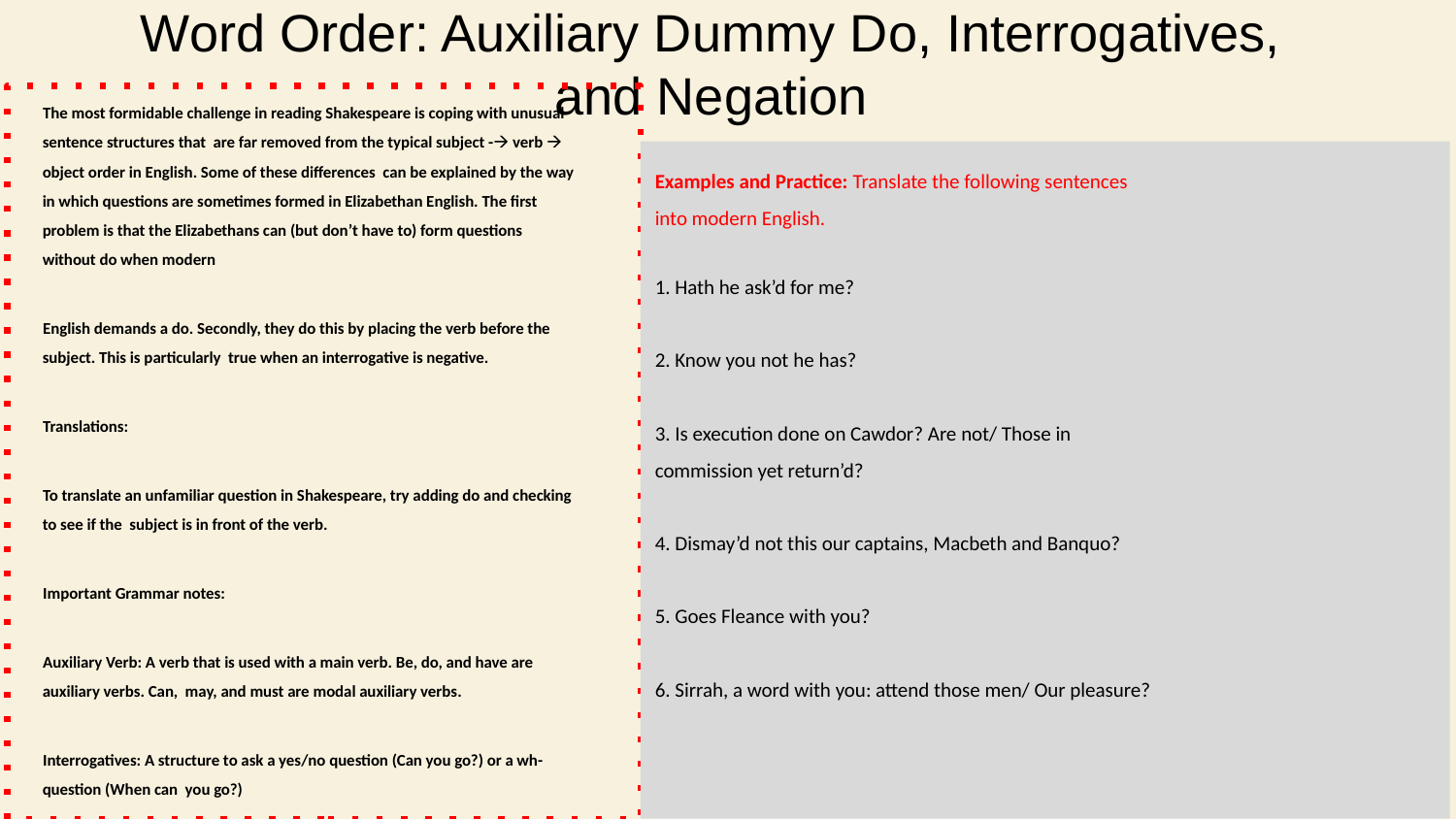

# Word Order: Auxiliary Dummy Do, Interrogatives, and Negation
The most formidable challenge in reading Shakespeare is coping with unusual sentence structures that  are far removed from the typical subject -🡪 verb 🡪 object order in English. Some of these differences  can be explained by the way in which questions are sometimes formed in Elizabethan English. The first  problem is that the Elizabethans can (but don’t have to) form questions without do when modern
English demands a do. Secondly, they do this by placing the verb before the subject. This is particularly  true when an interrogative is negative.
Translations:
To translate an unfamiliar question in Shakespeare, try adding do and checking to see if the  subject is in front of the verb.
Important Grammar notes:
Auxiliary Verb: A verb that is used with a main verb. Be, do, and have are auxiliary verbs. Can,  may, and must are modal auxiliary verbs.
Interrogatives: A structure to ask a yes/no question (Can you go?) or a wh-question (When can  you go?)

Examples and Practice: Translate the following sentences into modern English.
1. Hath he ask’d for me?
2. Know you not he has?
3. Is execution done on Cawdor? Are not/ Those in commission yet return’d?
4. Dismay’d not this our captains, Macbeth and Banquo?
5. Goes Fleance with you?
6. Sirrah, a word with you: attend those men/ Our pleasure?